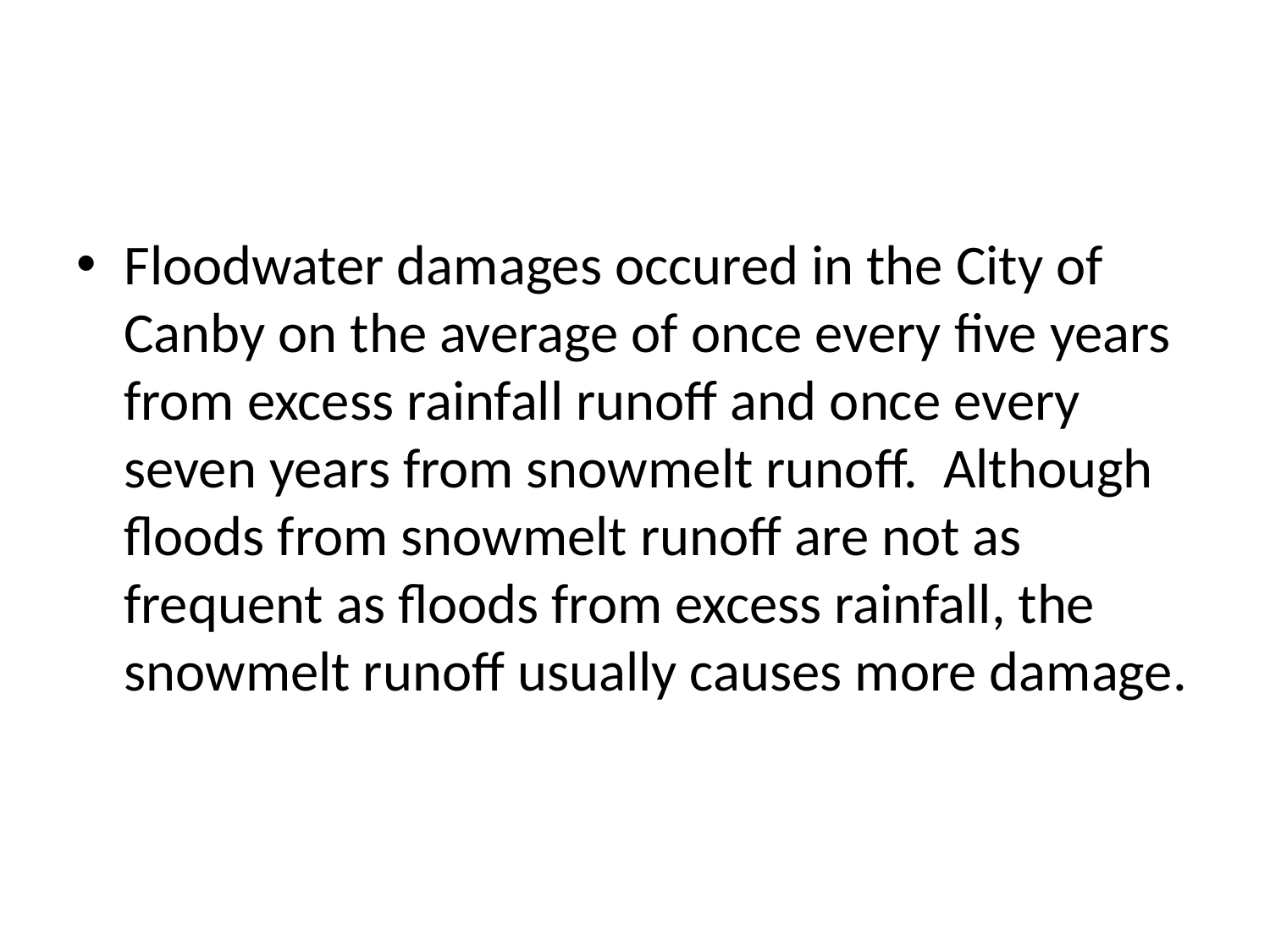

#
Floodwater damages occured in the City of Canby on the average of once every five years from excess rainfall runoff and once every seven years from snowmelt runoff.  Although floods from snowmelt runoff are not as frequent as floods from excess rainfall, the snowmelt runoff usually causes more damage.